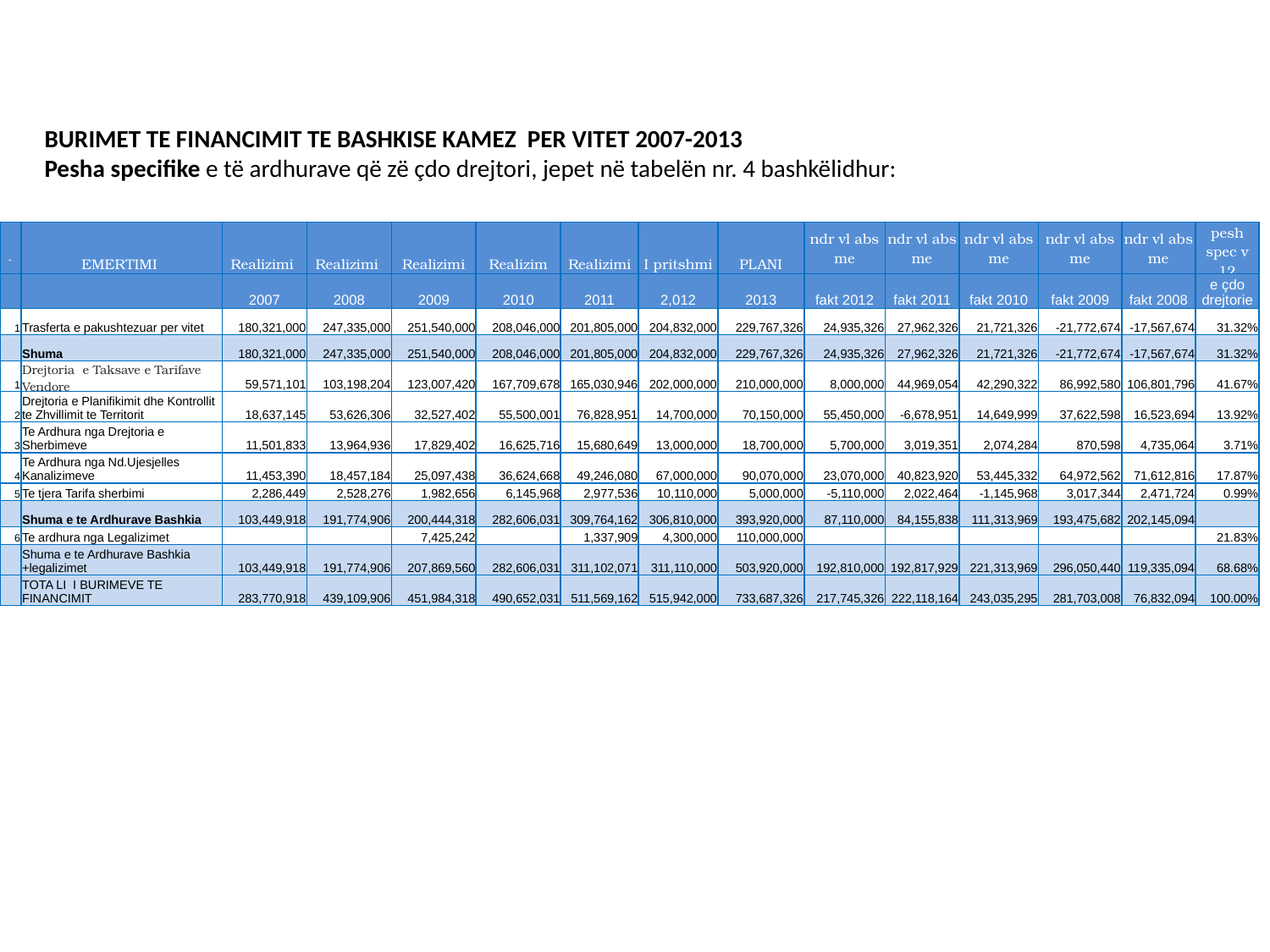

BURIMET TE FINANCIMIT TE BASHKISE KAMEZ  PER VITET 2007-2013
Pesha specifike e të ardhurave që zë çdo drejtori, jepet në tabelën nr. 4 bashkëlidhur:
| ` | EMERTIMI | Realizimi | Realizimi | Realizimi | Realizim | Realizimi | I pritshmi | PLANI | ndr vl abs me | ndr vl abs me | ndr vl abs me | ndr vl abs me | ndr vl abs me | pesh spec v 12 |
| --- | --- | --- | --- | --- | --- | --- | --- | --- | --- | --- | --- | --- | --- | --- |
|  |  | 2007 | 2008 | 2009 | 2010 | 2011 | 2,012 | 2013 | fakt 2012 | fakt 2011 | fakt 2010 | fakt 2009 | fakt 2008 | e çdo drejtorie |
| 1 | Trasferta e pakushtezuar per vitet | 180,321,000 | 247,335,000 | 251,540,000 | 208,046,000 | 201,805,000 | 204,832,000 | 229,767,326 | 24,935,326 | 27,962,326 | 21,721,326 | -21,772,674 | -17,567,674 | 31.32% |
|  | Shuma | 180,321,000 | 247,335,000 | 251,540,000 | 208,046,000 | 201,805,000 | 204,832,000 | 229,767,326 | 24,935,326 | 27,962,326 | 21,721,326 | -21,772,674 | -17,567,674 | 31.32% |
| 1 | Drejtoria e Taksave e Tarifave Vendore | 59,571,101 | 103,198,204 | 123,007,420 | 167,709,678 | 165,030,946 | 202,000,000 | 210,000,000 | 8,000,000 | 44,969,054 | 42,290,322 | 86,992,580 | 106,801,796 | 41.67% |
| 2 | Drejtoria e Planifikimit dhe Kontrollit te Zhvillimit te Territorit | 18,637,145 | 53,626,306 | 32,527,402 | 55,500,001 | 76,828,951 | 14,700,000 | 70,150,000 | 55,450,000 | -6,678,951 | 14,649,999 | 37,622,598 | 16,523,694 | 13.92% |
| 3 | Te Ardhura nga Drejtoria e Sherbimeve | 11,501,833 | 13,964,936 | 17,829,402 | 16,625,716 | 15,680,649 | 13,000,000 | 18,700,000 | 5,700,000 | 3,019,351 | 2,074,284 | 870,598 | 4,735,064 | 3.71% |
| 4 | Te Ardhura nga Nd.Ujesjelles Kanalizimeve | 11,453,390 | 18,457,184 | 25,097,438 | 36,624,668 | 49,246,080 | 67,000,000 | 90,070,000 | 23,070,000 | 40,823,920 | 53,445,332 | 64,972,562 | 71,612,816 | 17.87% |
| 5 | Te tjera Tarifa sherbimi | 2,286,449 | 2,528,276 | 1,982,656 | 6,145,968 | 2,977,536 | 10,110,000 | 5,000,000 | -5,110,000 | 2,022,464 | -1,145,968 | 3,017,344 | 2,471,724 | 0.99% |
|  | Shuma e te Ardhurave Bashkia | 103,449,918 | 191,774,906 | 200,444,318 | 282,606,031 | 309,764,162 | 306,810,000 | 393,920,000 | 87,110,000 | 84,155,838 | 111,313,969 | 193,475,682 | 202,145,094 |  |
| 6 | Te ardhura nga Legalizimet |  |  | 7,425,242 |  | 1,337,909 | 4,300,000 | 110,000,000 |  |  |  |  |  | 21.83% |
|  | Shuma e te Ardhurave Bashkia +legalizimet | 103,449,918 | 191,774,906 | 207,869,560 | 282,606,031 | 311,102,071 | 311,110,000 | 503,920,000 | 192,810,000 | 192,817,929 | 221,313,969 | 296,050,440 | 119,335,094 | 68.68% |
|  | TOTA LI I BURIMEVE TE FINANCIMIT | 283,770,918 | 439,109,906 | 451,984,318 | 490,652,031 | 511,569,162 | 515,942,000 | 733,687,326 | 217,745,326 | 222,118,164 | 243,035,295 | 281,703,008 | 76,832,094 | 100.00% |